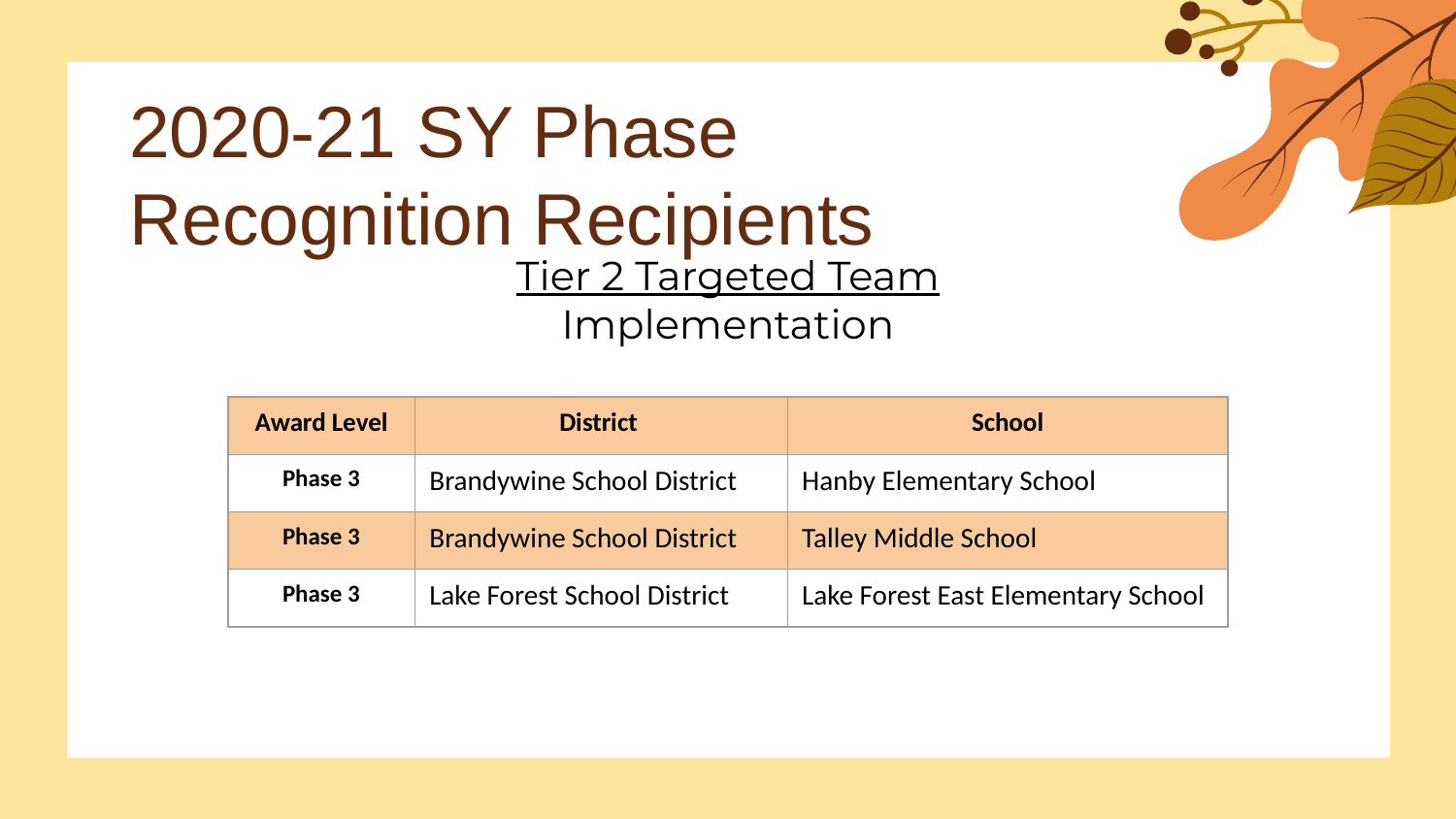

# 2020-21 SY Phase Recognition Recipients
Tier 2 Targeted Team Implementation

| Award Level | District | School |
| --- | --- | --- |
| Phase 3 | Brandywine School District | Hanby Elementary School |
| Phase 3 | Brandywine School District | Talley Middle School |
| Phase 3 | Lake Forest School District | Lake Forest East Elementary School |